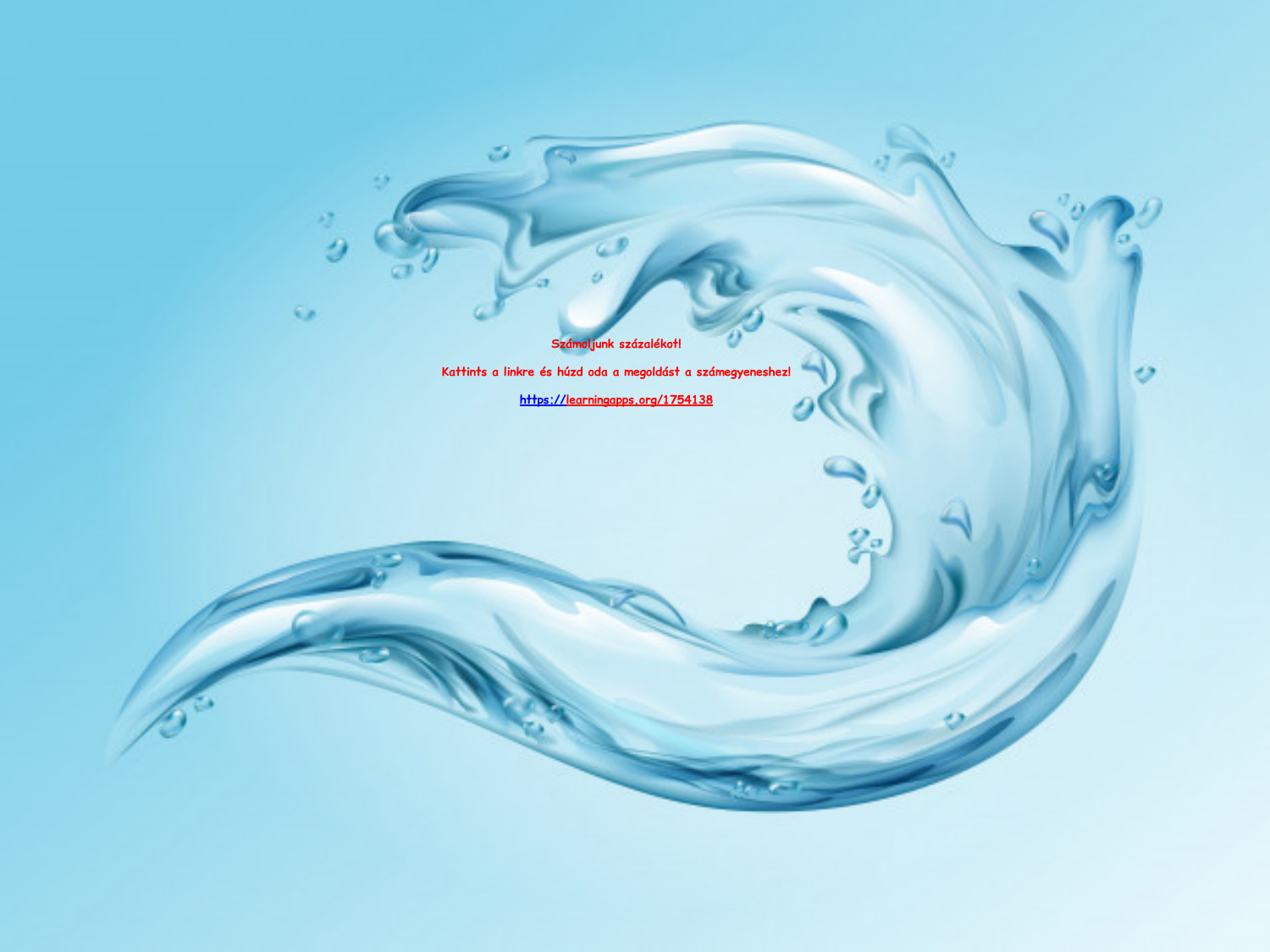

# Számoljunk százalékot! Kattints a linkre és húzd oda a megoldást a számegyeneshez! https://learningapps.org/1754138